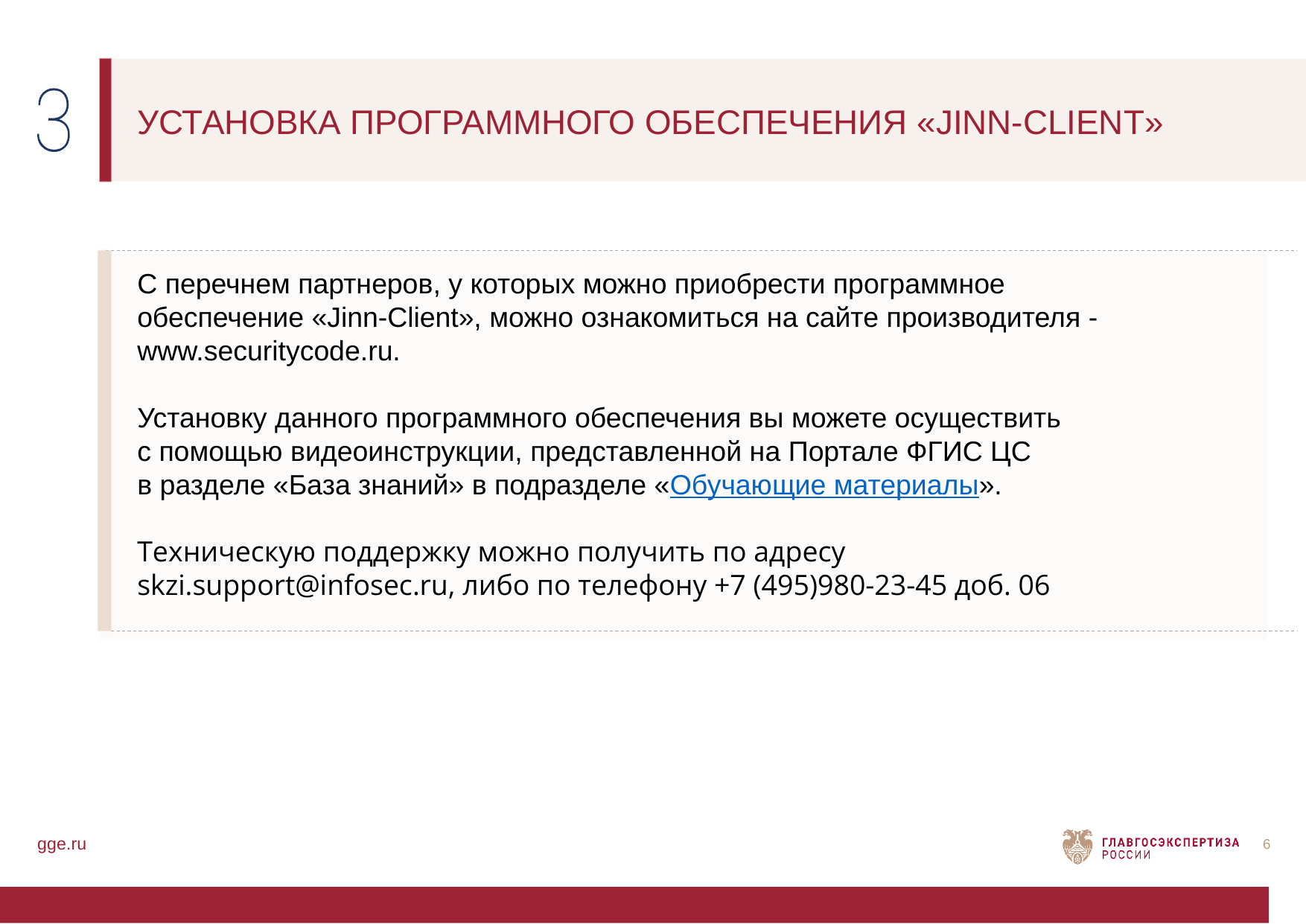

УСТАНОВКА ПРОГРАММНОГО ОБЕСПЕЧЕНИЯ «JINN-CLIENT»

С перечнем партнеров, у которых можно приобрести программное обеспечение «Jinn-Client», можно ознакомиться на сайте производителя -www.securitycode.ru.

Установку данного программного обеспечения вы можете осуществить
с помощью видеоинструкции, представленной на Портале ФГИС ЦС
в разделе «База знаний» в подразделе «Обучающие материалы».

Техническую поддержку можно получить по адресу skzi.support@infosec.ru, либо по телефону +7 (495)980-23-45 доб. 06

gge.ru
6